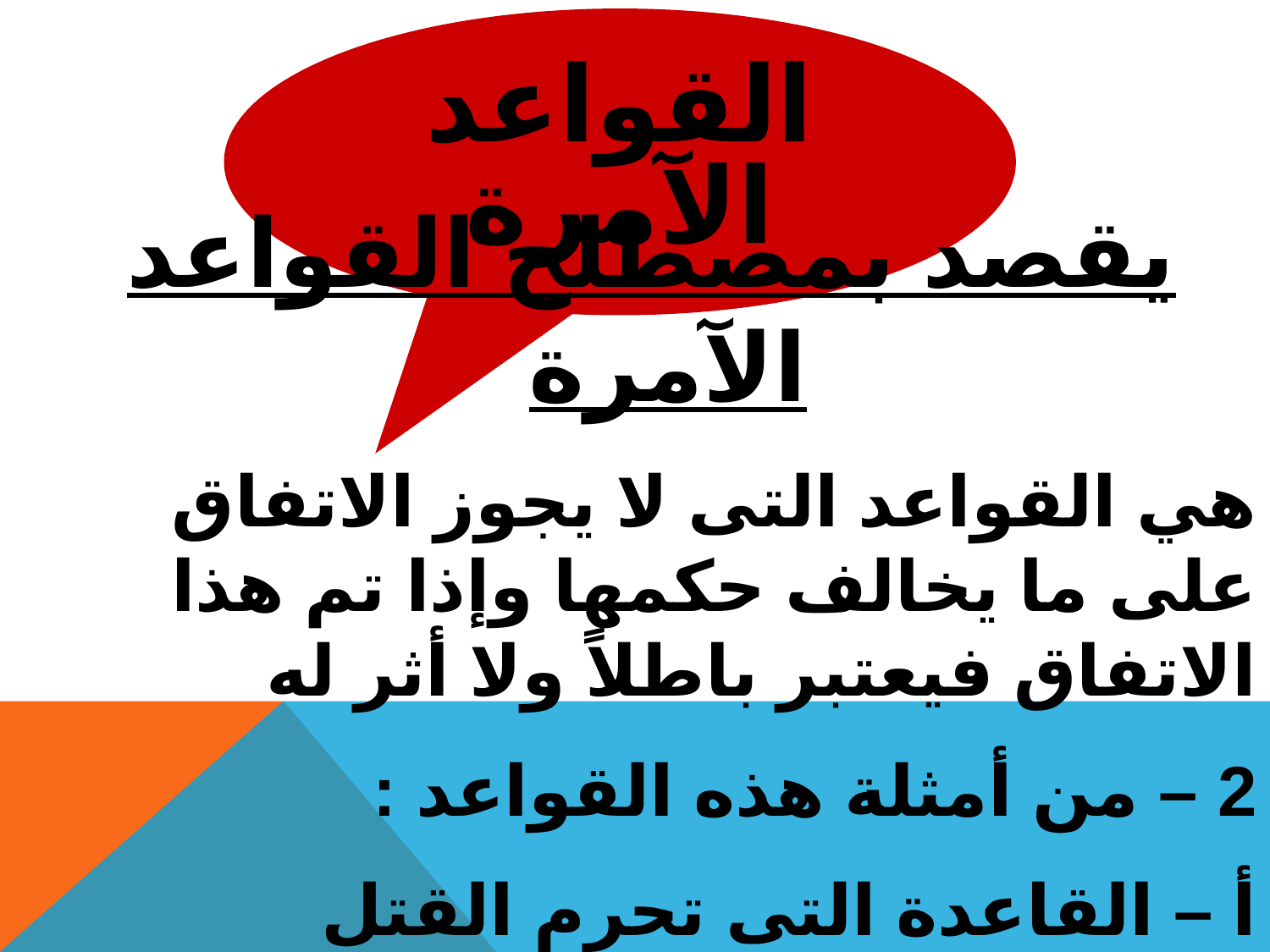

القواعد الآمرة

 يقصد بمصطلح القواعد الآمرة
هي القواعد التى لا يجوز الاتفاق على ما يخالف حكمها وإذا تم هذا الاتفاق فيعتبر باطلاً ولا أثر له
2 – من أمثلة هذه القواعد :
أ – القاعدة التى تحرم القتل
ب – القاعدة التى تحرم الإجهاض